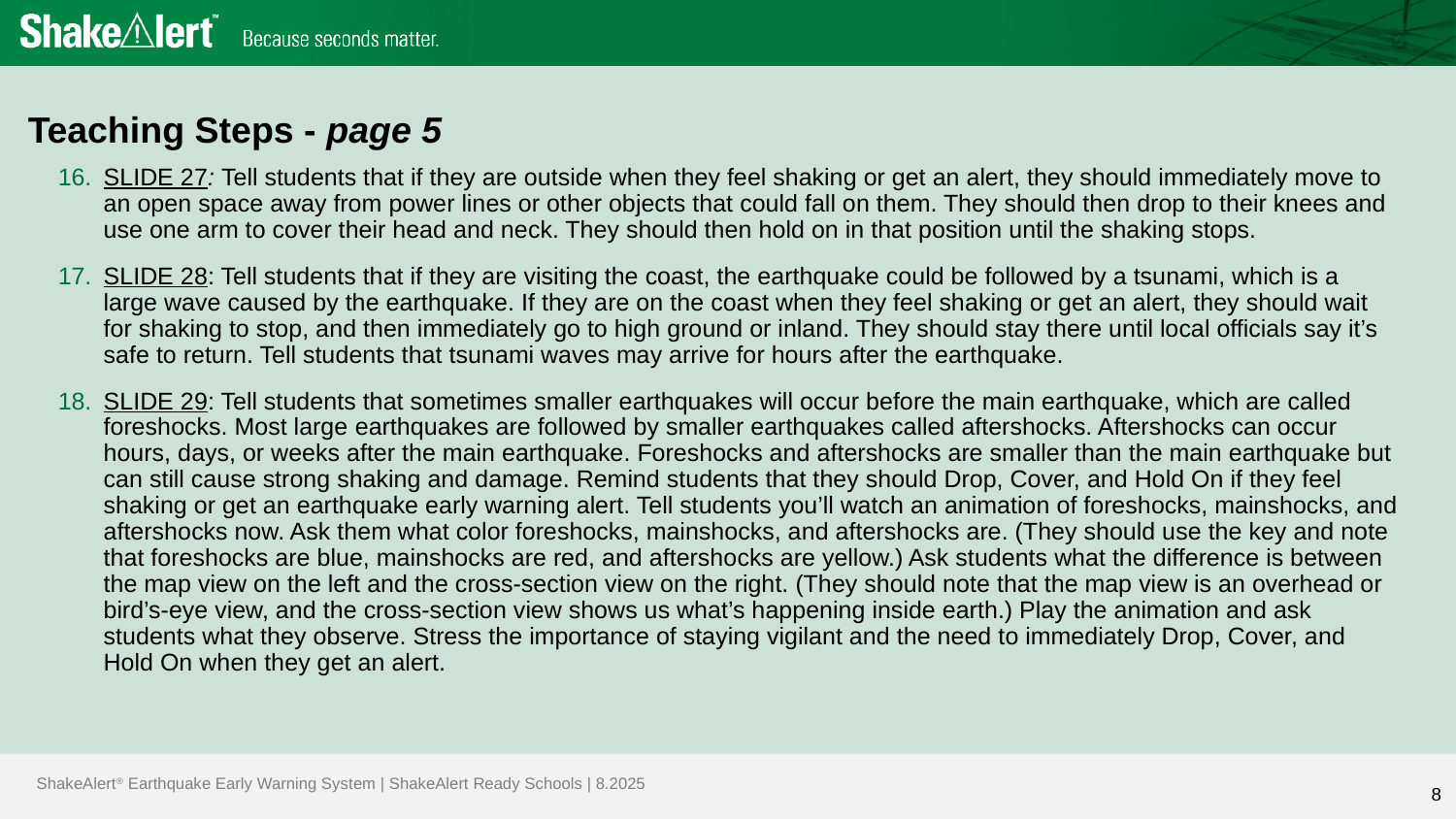

Teaching Steps - page 5
SLIDE 27: Tell students that if they are outside when they feel shaking or get an alert, they should immediately move to an open space away from power lines or other objects that could fall on them. They should then drop to their knees and use one arm to cover their head and neck. They should then hold on in that position until the shaking stops.
SLIDE 28: Tell students that if they are visiting the coast, the earthquake could be followed by a tsunami, which is a large wave caused by the earthquake. If they are on the coast when they feel shaking or get an alert, they should wait for shaking to stop, and then immediately go to high ground or inland. They should stay there until local officials say it’s safe to return. Tell students that tsunami waves may arrive for hours after the earthquake.
SLIDE 29: Tell students that sometimes smaller earthquakes will occur before the main earthquake, which are called foreshocks. Most large earthquakes are followed by smaller earthquakes called aftershocks. Aftershocks can occur hours, days, or weeks after the main earthquake. Foreshocks and aftershocks are smaller than the main earthquake but can still cause strong shaking and damage. Remind students that they should Drop, Cover, and Hold On if they feel shaking or get an earthquake early warning alert. Tell students you’ll watch an animation of foreshocks, mainshocks, and aftershocks now. Ask them what color foreshocks, mainshocks, and aftershocks are. (They should use the key and note that foreshocks are blue, mainshocks are red, and aftershocks are yellow.) Ask students what the difference is between the map view on the left and the cross-section view on the right. (They should note that the map view is an overhead or bird’s-eye view, and the cross-section view shows us what’s happening inside earth.) Play the animation and ask students what they observe. Stress the importance of staying vigilant and the need to immediately Drop, Cover, and Hold On when they get an alert.
8